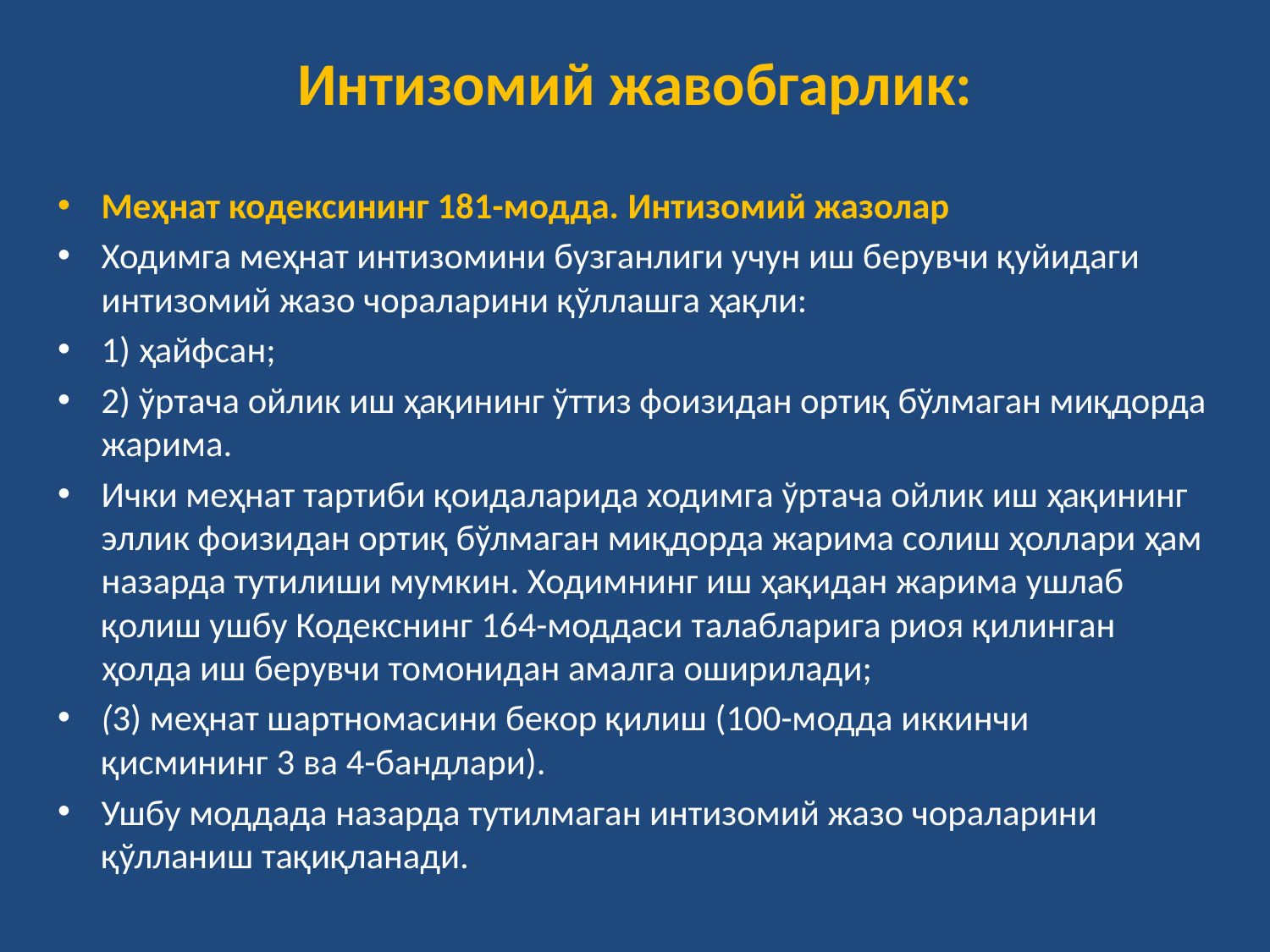

# Интизомий жавобгарлик:
Меҳнат кодексининг 181-модда. Интизомий жазолар
Ходимга меҳнат интизомини бузганлиги учун иш берувчи қуйидаги интизомий жазо чораларини қўллашга ҳақли:
1) ҳайфсан;
2) ўртача ойлик иш ҳақининг ўттиз фоизидан ортиқ бўлмаган миқдорда жарима.
Ички меҳнат тартиби қоидаларида ходимга ўртача ойлик иш ҳақининг эллик фоизидан ортиқ бўлмаган миқдорда жарима солиш ҳоллари ҳам назарда тутилиши мумкин. Ходимнинг иш ҳақидан жарима ушлаб қолиш ушбу Кодекснинг 164-моддаси талабларига риоя қилинган ҳолда иш берувчи томонидан амалга оширилади;
(3) меҳнат шартномасини бекор қилиш (100-модда иккинчи қисмининг 3 ва 4-бандлари).
Ушбу моддада назарда тутилмаган интизомий жазо чораларини қўлланиш тақиқланади.